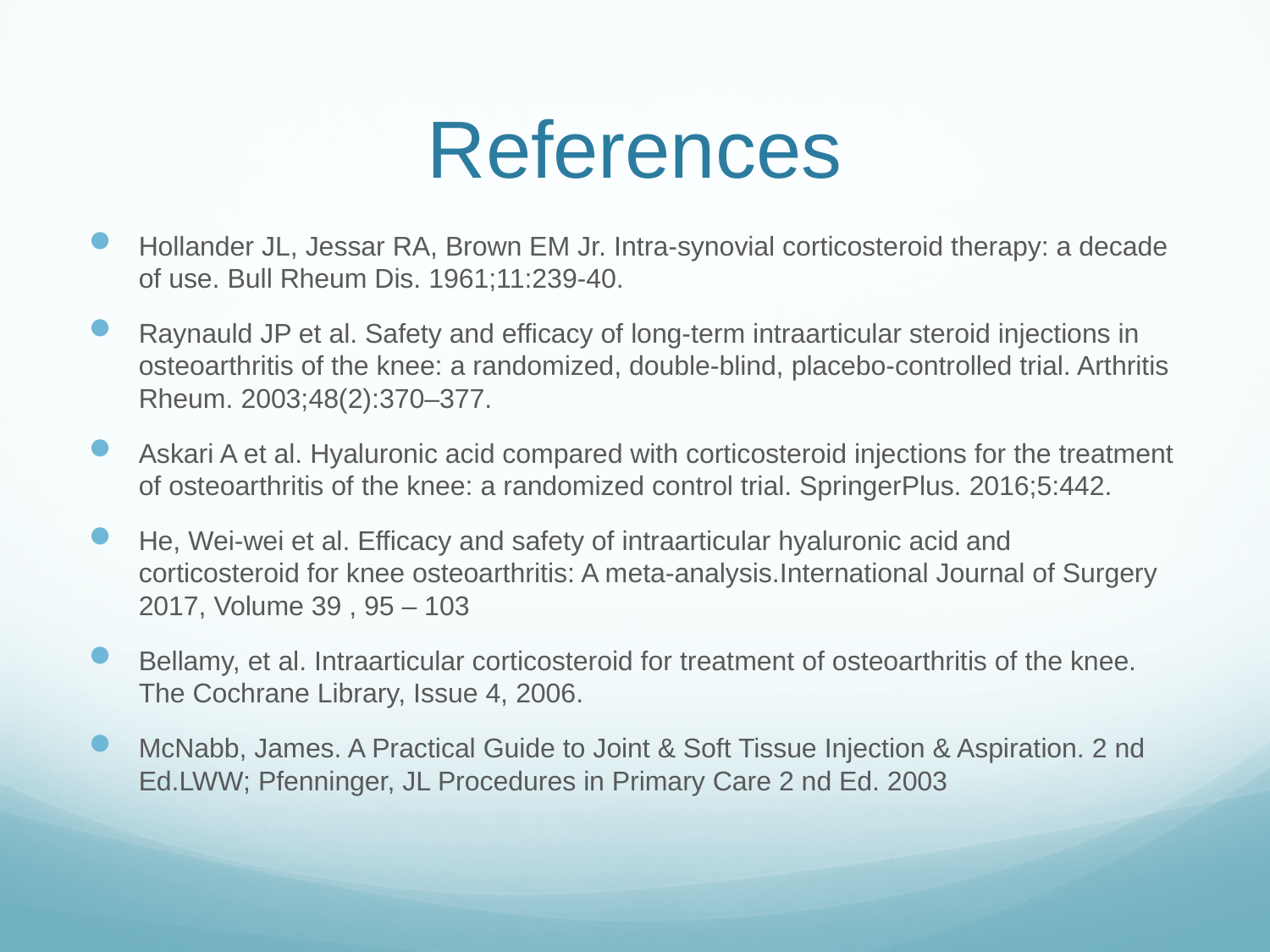

# References
Hollander JL, Jessar RA, Brown EM Jr. Intra-synovial corticosteroid therapy: a decade of use. Bull Rheum Dis. 1961;11:239-40.
Raynauld JP et al. Safety and efficacy of long-term intraarticular steroid injections in osteoarthritis of the knee: a randomized, double-blind, placebo-controlled trial. Arthritis Rheum. 2003;48(2):370–377.
Askari A et al. Hyaluronic acid compared with corticosteroid injections for the treatment of osteoarthritis of the knee: a randomized control trial. SpringerPlus. 2016;5:442.
He, Wei-wei et al. Efficacy and safety of intraarticular hyaluronic acid and corticosteroid for knee osteoarthritis: A meta-analysis.International Journal of Surgery 2017, Volume 39 , 95 – 103
Bellamy, et al. Intraarticular corticosteroid for treatment of osteoarthritis of the knee. The Cochrane Library, Issue 4, 2006.
McNabb, James. A Practical Guide to Joint & Soft Tissue Injection & Aspiration. 2 nd Ed.LWW; Pfenninger, JL Procedures in Primary Care 2 nd Ed. 2003